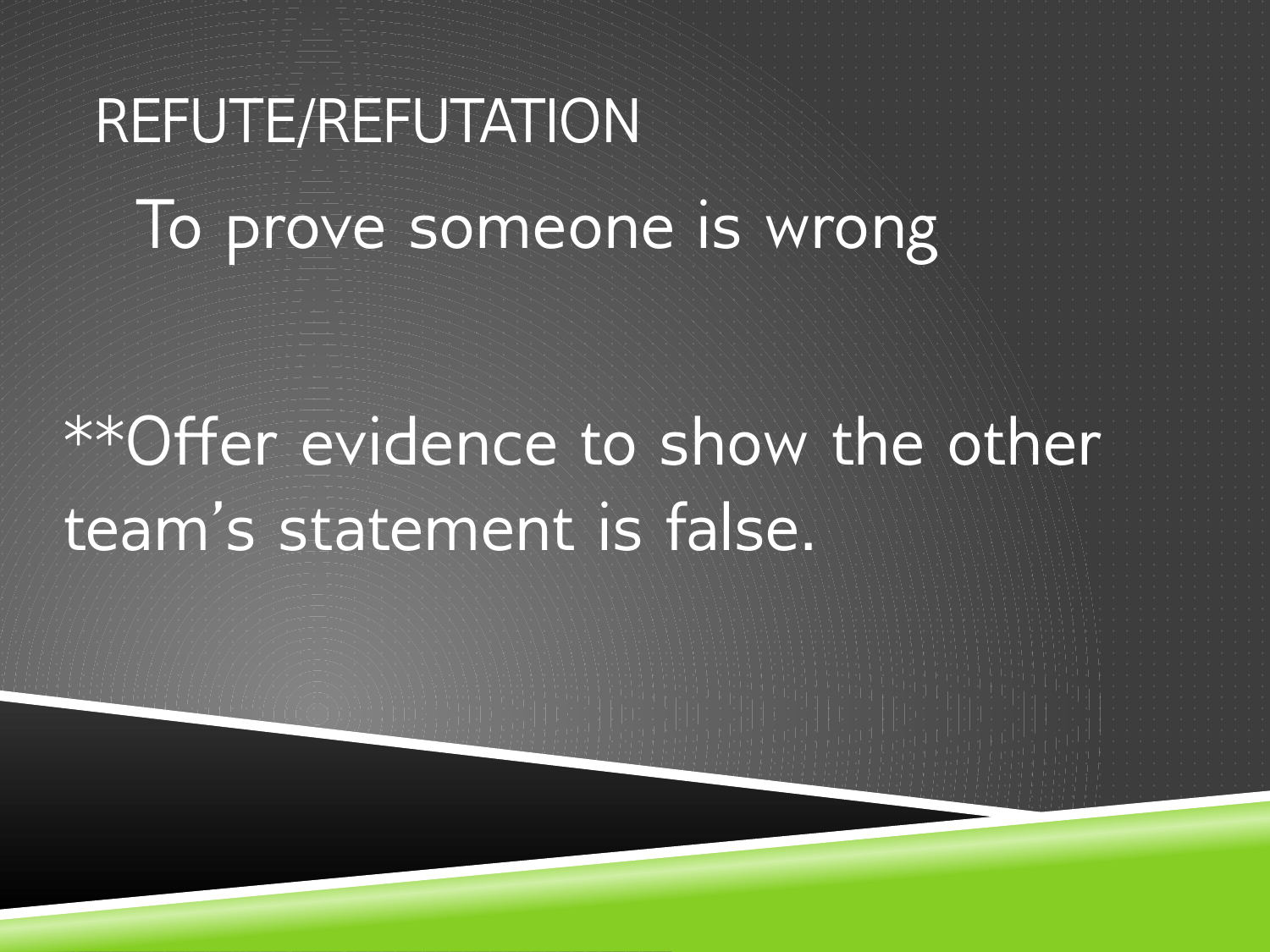

# REFUTE/Refutation
To prove someone is wrong
**Offer evidence to show the other team’s statement is false.